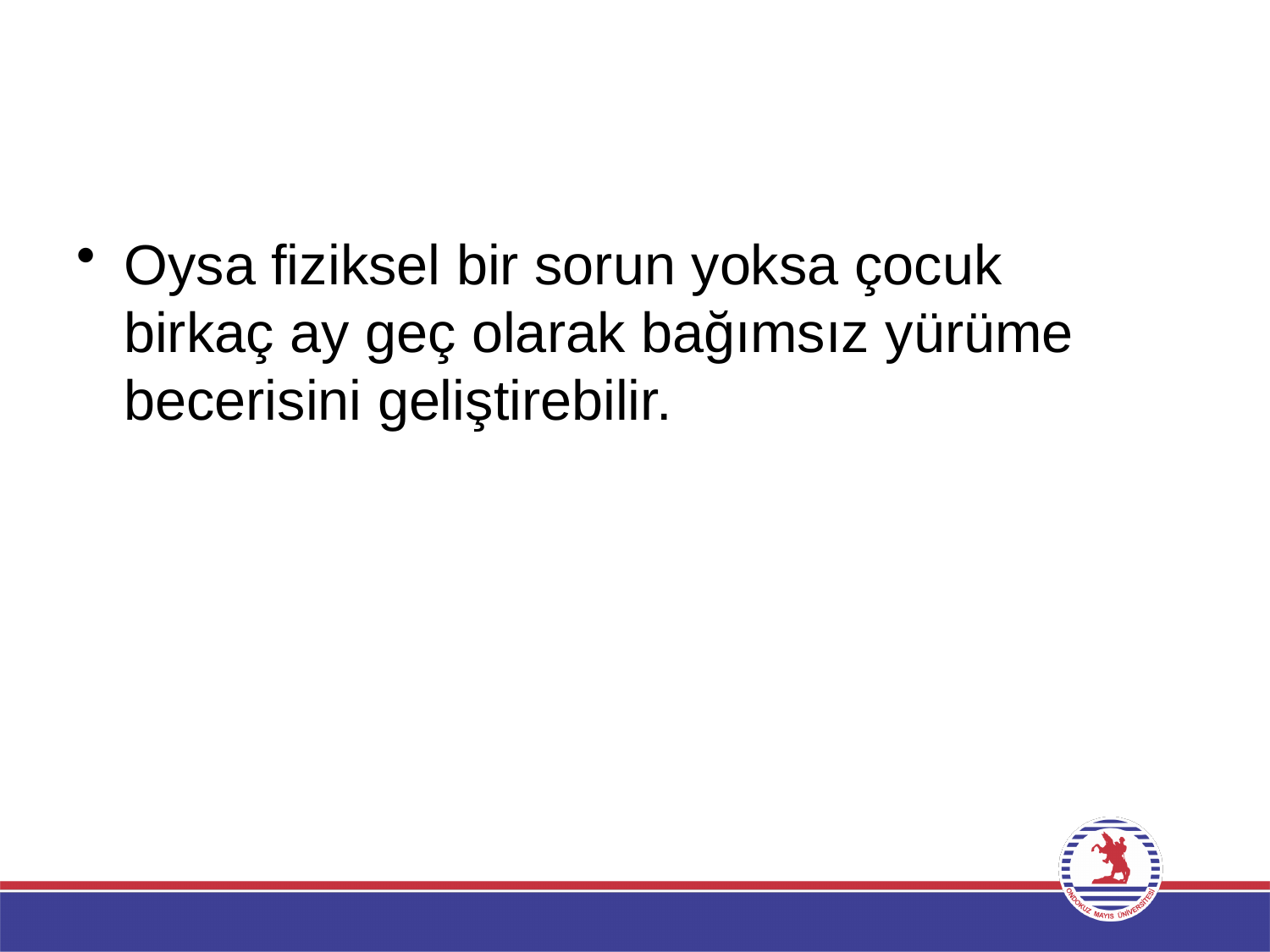

#
Oysa fiziksel bir sorun yoksa çocuk
birkaç ay geç olarak bağımsız yürüme becerisini geliştirebilir.